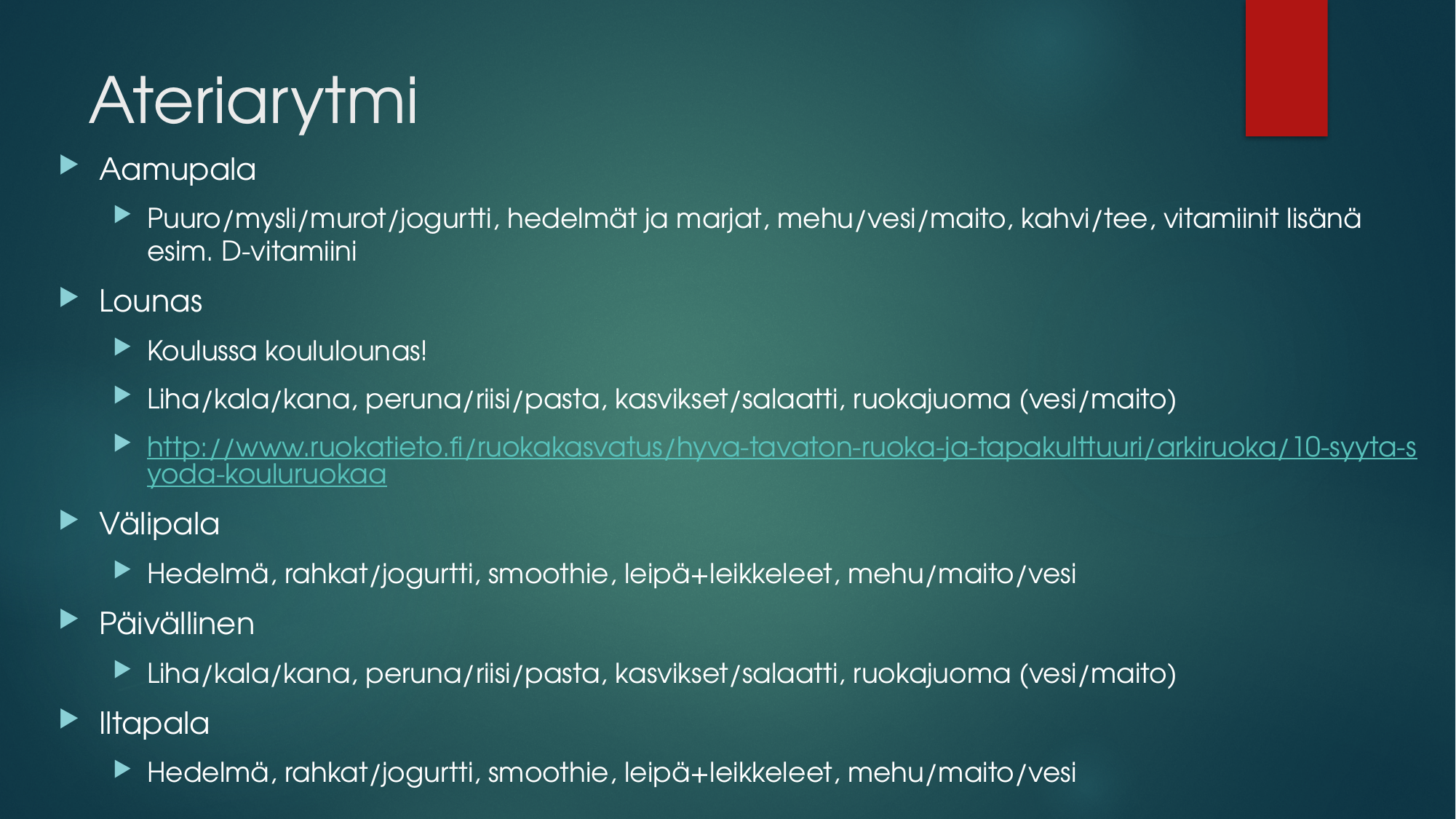

# Ateriarytmi
Aamupala
Puuro/mysli/murot/jogurtti, hedelmät ja marjat, mehu/vesi/maito, kahvi/tee, vitamiinit lisänä esim. D-vitamiini
Lounas
Koulussa koululounas!
Liha/kala/kana, peruna/riisi/pasta, kasvikset/salaatti, ruokajuoma (vesi/maito)
http://www.ruokatieto.fi/ruokakasvatus/hyva-tavaton-ruoka-ja-tapakulttuuri/arkiruoka/10-syyta-syoda-kouluruokaa
Välipala
Hedelmä, rahkat/jogurtti, smoothie, leipä+leikkeleet, mehu/maito/vesi
Päivällinen
Liha/kala/kana, peruna/riisi/pasta, kasvikset/salaatti, ruokajuoma (vesi/maito)
Iltapala
Hedelmä, rahkat/jogurtti, smoothie, leipä+leikkeleet, mehu/maito/vesi